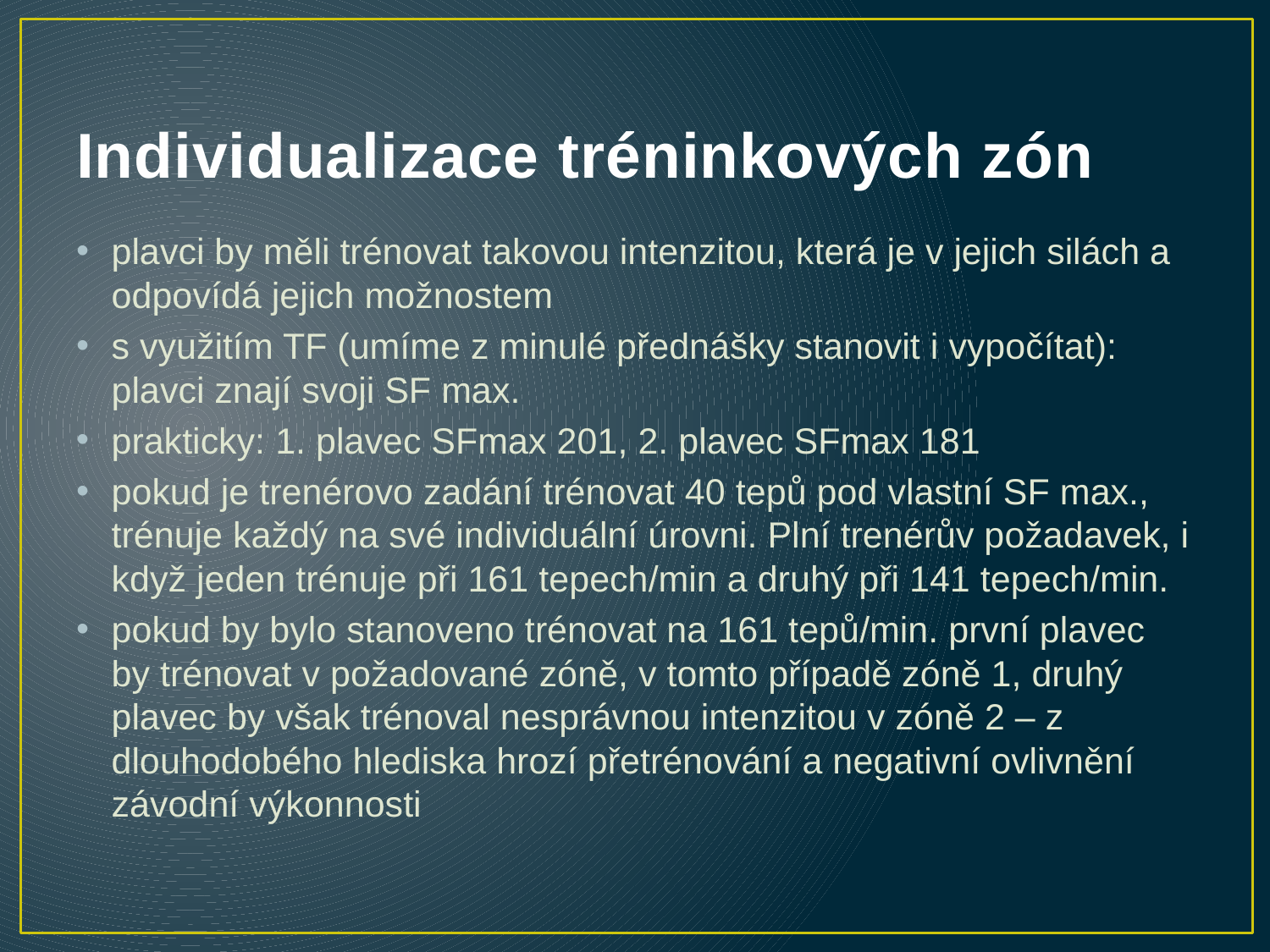

# Individualizace tréninkových zón
plavci by měli trénovat takovou intenzitou, která je v jejich silách a odpovídá jejich možnostem
s využitím TF (umíme z minulé přednášky stanovit i vypočítat): plavci znají svoji SF max.
prakticky: 1. plavec SFmax 201, 2. plavec SFmax 181
pokud je trenérovo zadání trénovat 40 tepů pod vlastní SF max., trénuje každý na své individuální úrovni. Plní trenérův požadavek, i když jeden trénuje při 161 tepech/min a druhý při 141 tepech/min.
pokud by bylo stanoveno trénovat na 161 tepů/min. první plavec by trénovat v požadované zóně, v tomto případě zóně 1, druhý plavec by však trénoval nesprávnou intenzitou v zóně 2 – z dlouhodobého hlediska hrozí přetrénování a negativní ovlivnění závodní výkonnosti